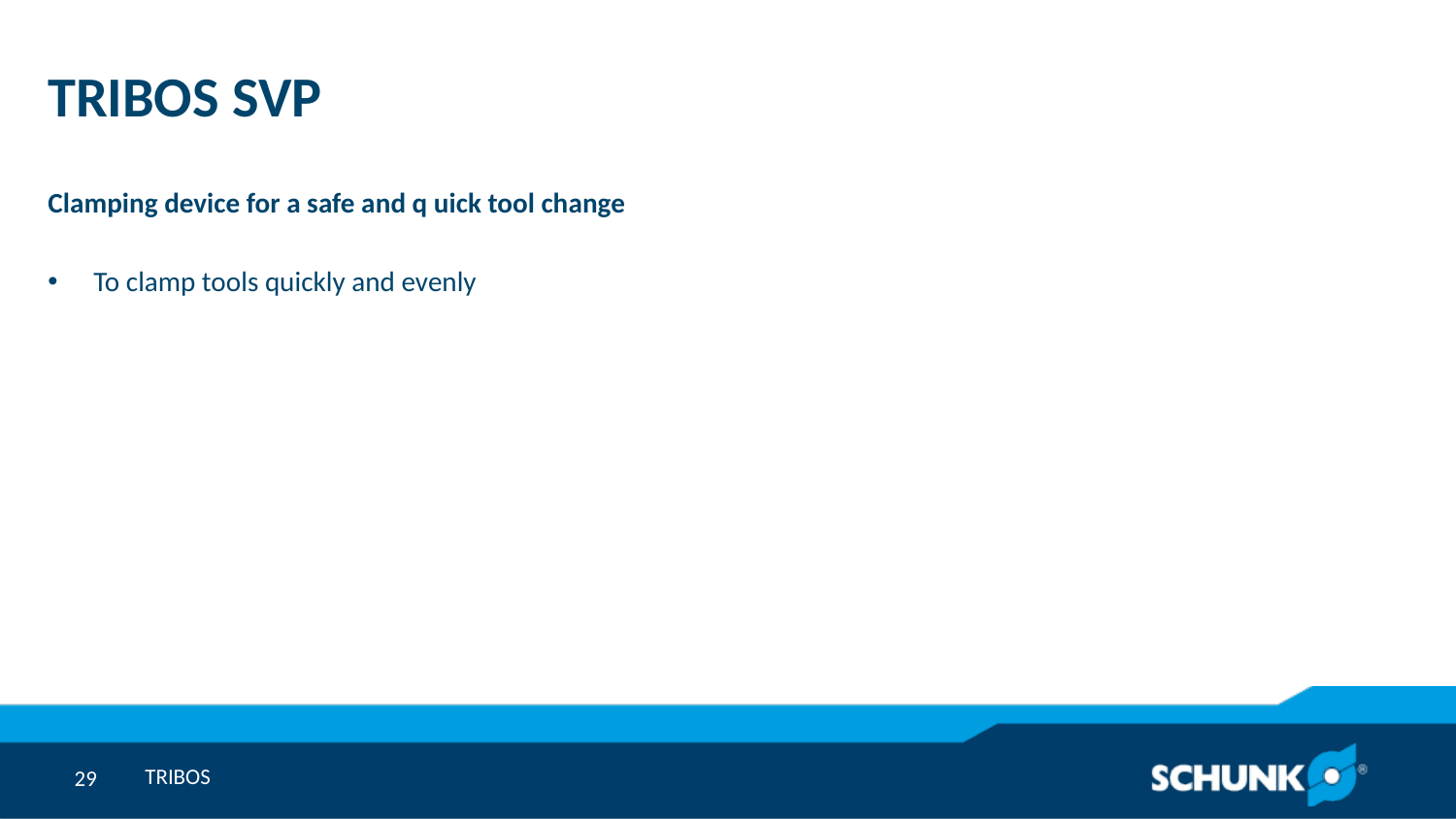

# TRIBOS SVP
Clamping device for a safe and q uick tool change

To clamp tools quickly and evenly

TRIBOS